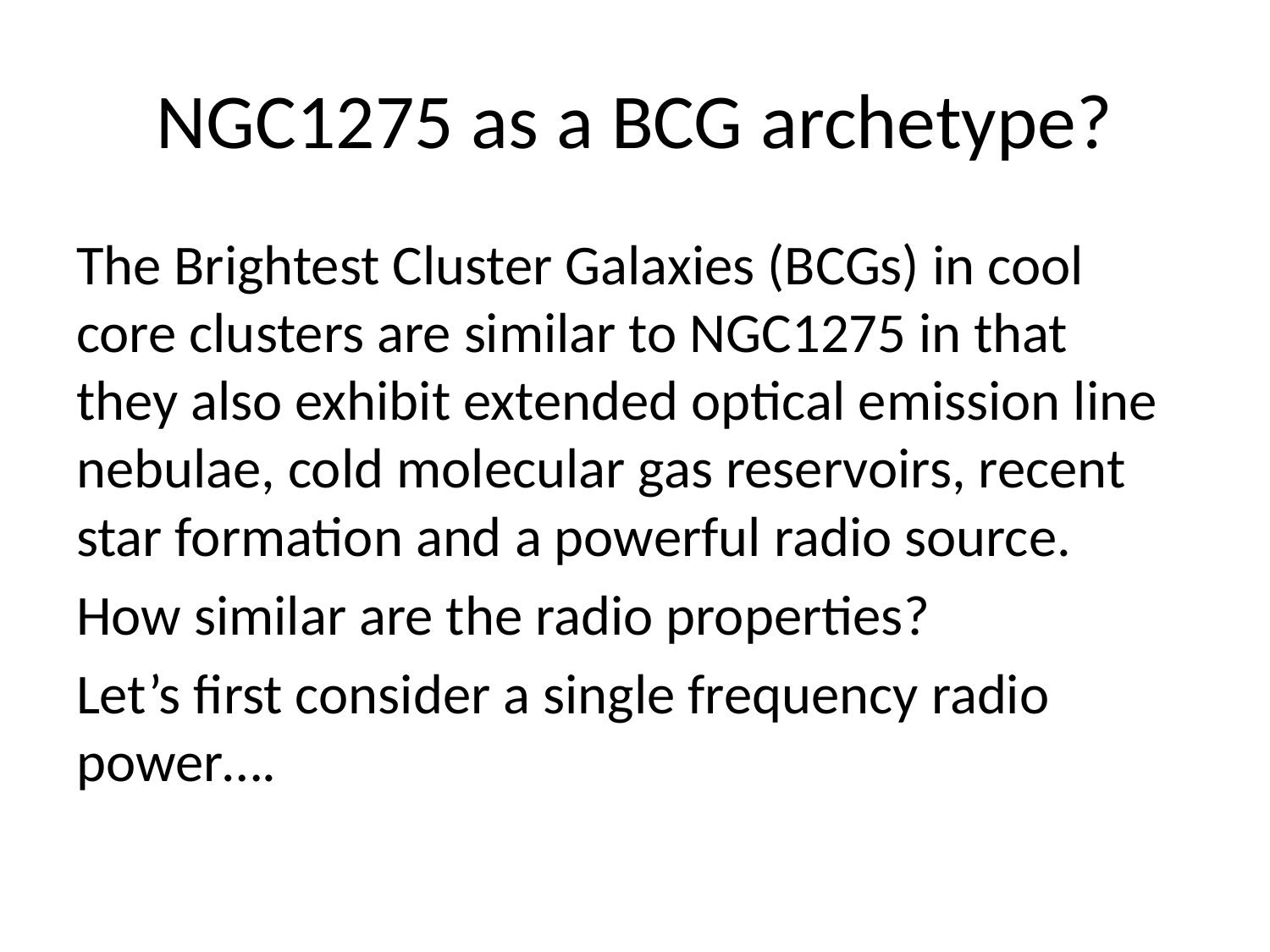

# NGC1275 as a BCG archetype?
The Brightest Cluster Galaxies (BCGs) in cool core clusters are similar to NGC1275 in that they also exhibit extended optical emission line nebulae, cold molecular gas reservoirs, recent star formation and a powerful radio source.
How similar are the radio properties?
Let’s first consider a single frequency radio power….